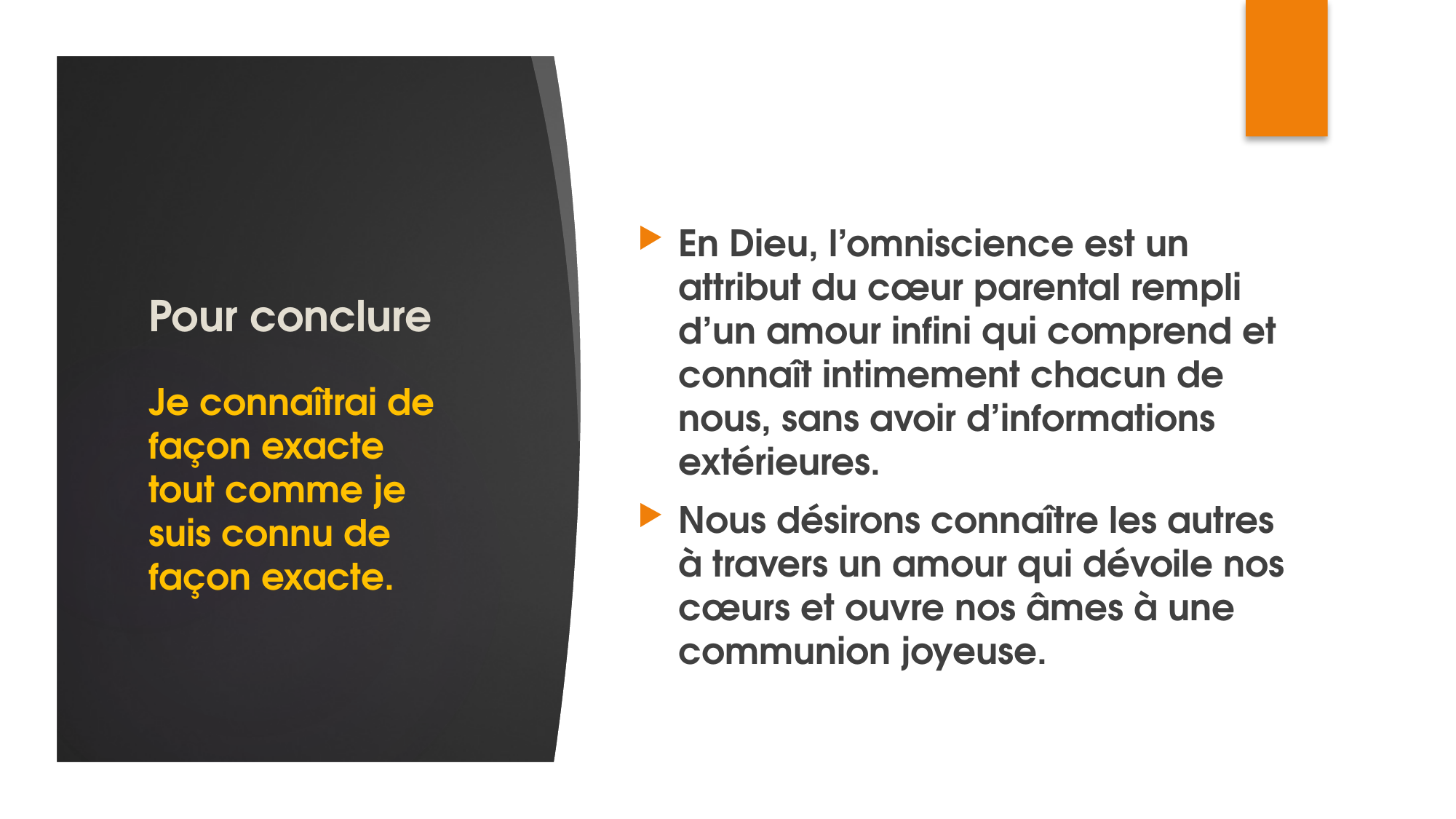

# Pour conclure
En Dieu, l’omniscience est un attribut du cœur parental rempli d’un amour infini qui comprend et connaît intimement chacun de nous, sans avoir d’informations extérieures.
Nous désirons connaître les autres à travers un amour qui dévoile nos cœurs et ouvre nos âmes à une communion joyeuse.
Je connaîtrai de façon exacte tout comme je suis connu de façon exacte.